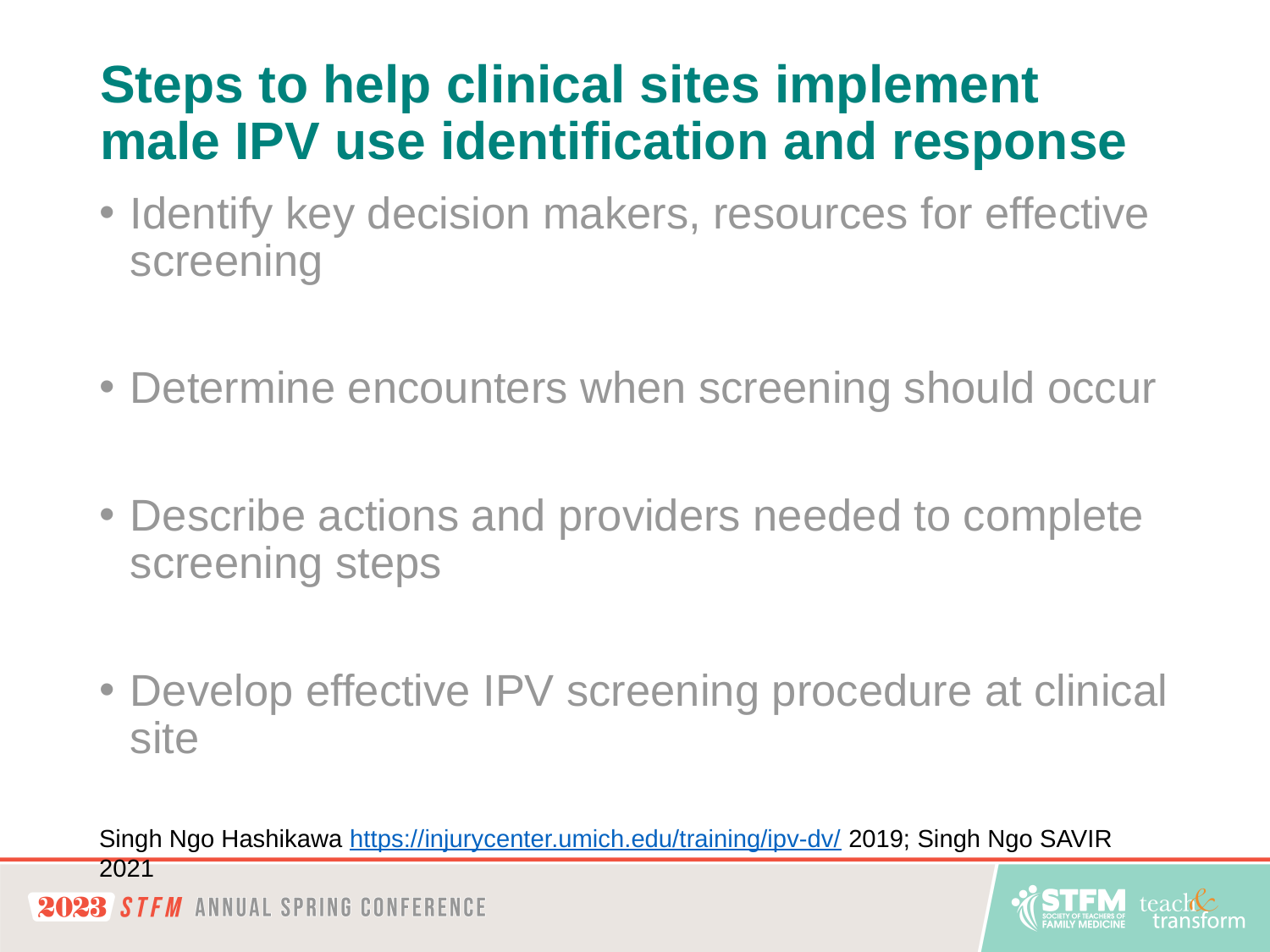

# Steps to help clinical sites implement male IPV use identification and response
Identify key decision makers, resources for effective screening

Determine encounters when screening should occur

Describe actions and providers needed to complete screening steps

Develop effective IPV screening procedure at clinical site
Singh Ngo Hashikawa https://injurycenter.umich.edu/training/ipv-dv/ 2019; Singh Ngo SAVIR 2021